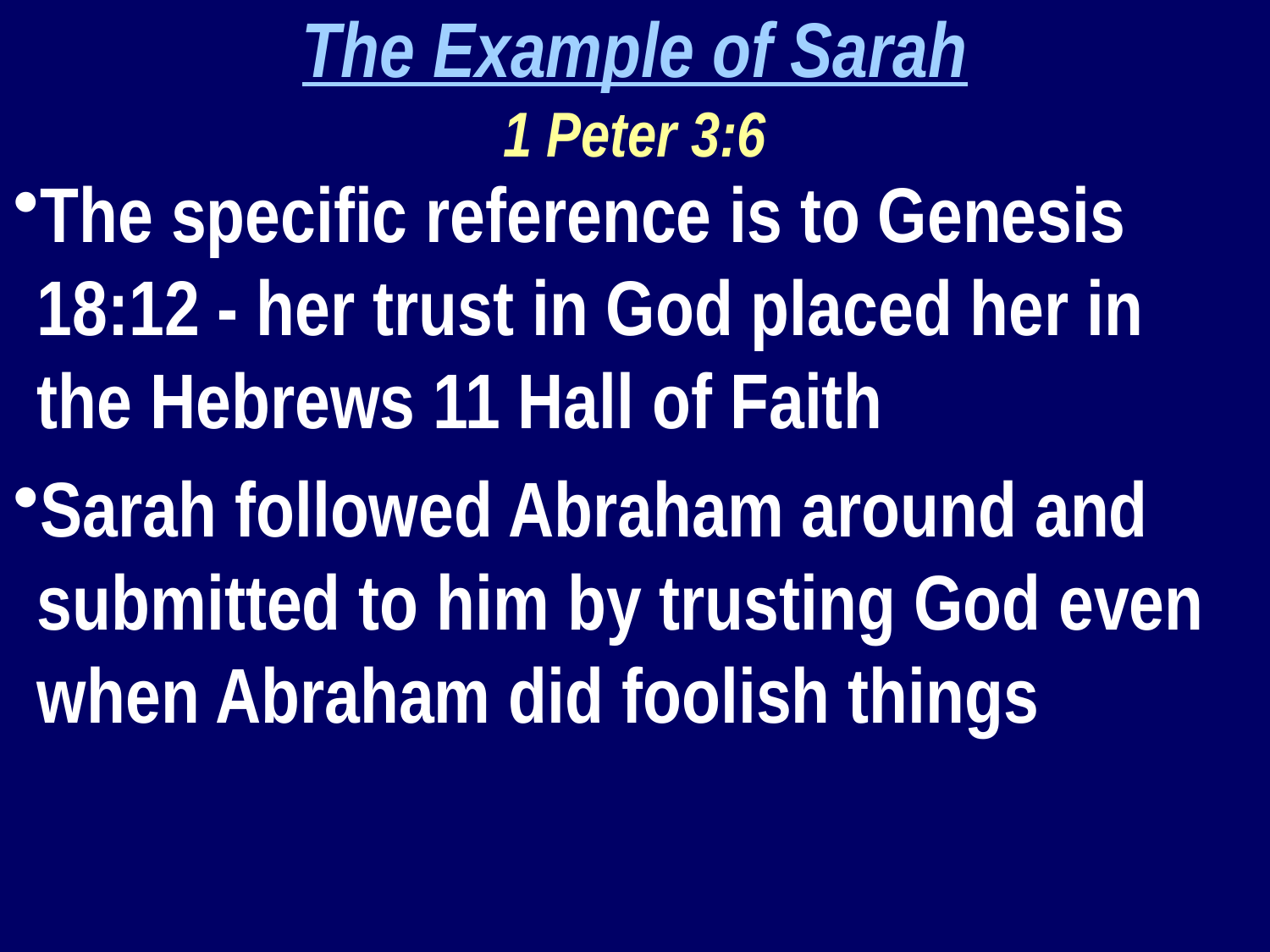

The Example of Sarah
1 Peter 3:6
The specific reference is to Genesis 18:12 - her trust in God placed her in the Hebrews 11 Hall of Faith
Sarah followed Abraham around and submitted to him by trusting God even when Abraham did foolish things